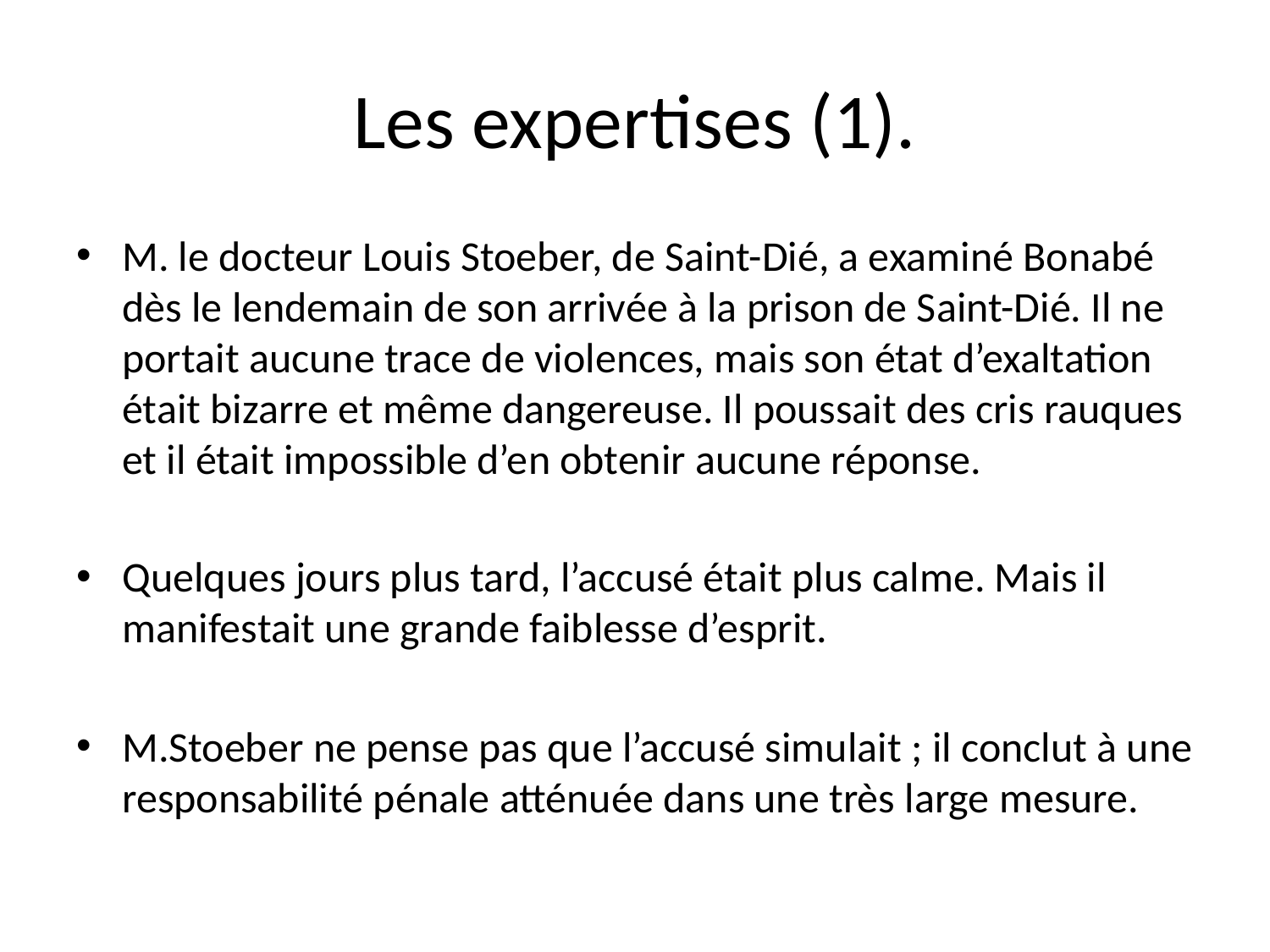

# Les expertises (1).
M. le docteur Louis Stoeber, de Saint-Dié, a examiné Bonabé dès le lendemain de son arrivée à la prison de Saint-Dié. Il ne portait aucune trace de violences, mais son état d’exaltation était bizarre et même dangereuse. Il poussait des cris rauques et il était impossible d’en obtenir aucune réponse.

Quelques jours plus tard, l’accusé était plus calme. Mais il manifestait une grande faiblesse d’esprit.

M.Stoeber ne pense pas que l’accusé simulait ; il conclut à une responsabilité pénale atténuée dans une très large mesure.